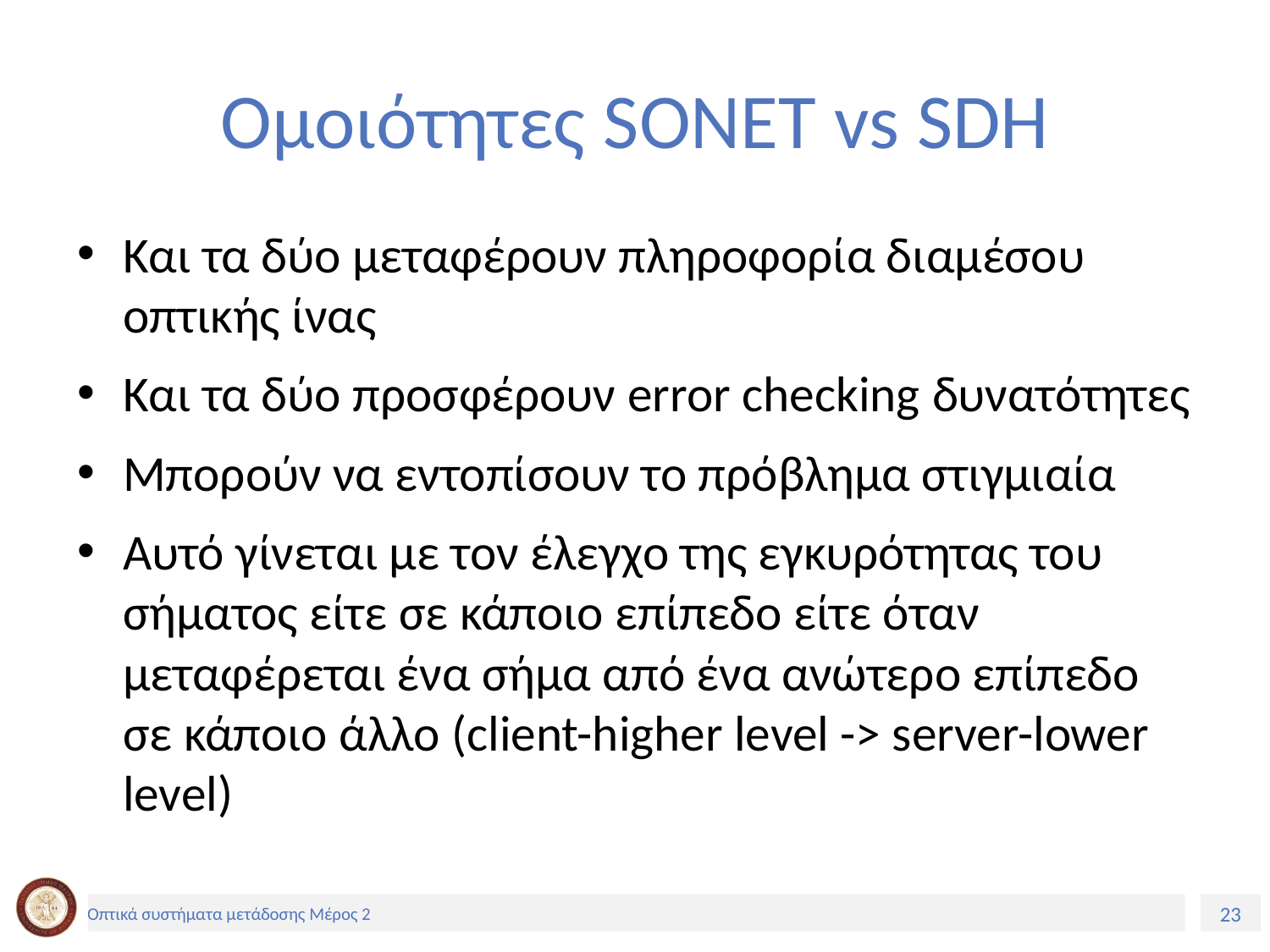

# Ομοιότητες SONET vs SDH
Και τα δύο μεταφέρουν πληροφορία διαμέσου οπτικής ίνας
Και τα δύο προσφέρουν error checking δυνατότητες
Μπορούν να εντοπίσουν το πρόβλημα στιγμιαία
Αυτό γίνεται με τον έλεγχο της εγκυρότητας του σήματος είτε σε κάποιο επίπεδο είτε όταν μεταφέρεται ένα σήμα από ένα ανώτερο επίπεδο σε κάποιο άλλο (client-higher level -> server-lower level)